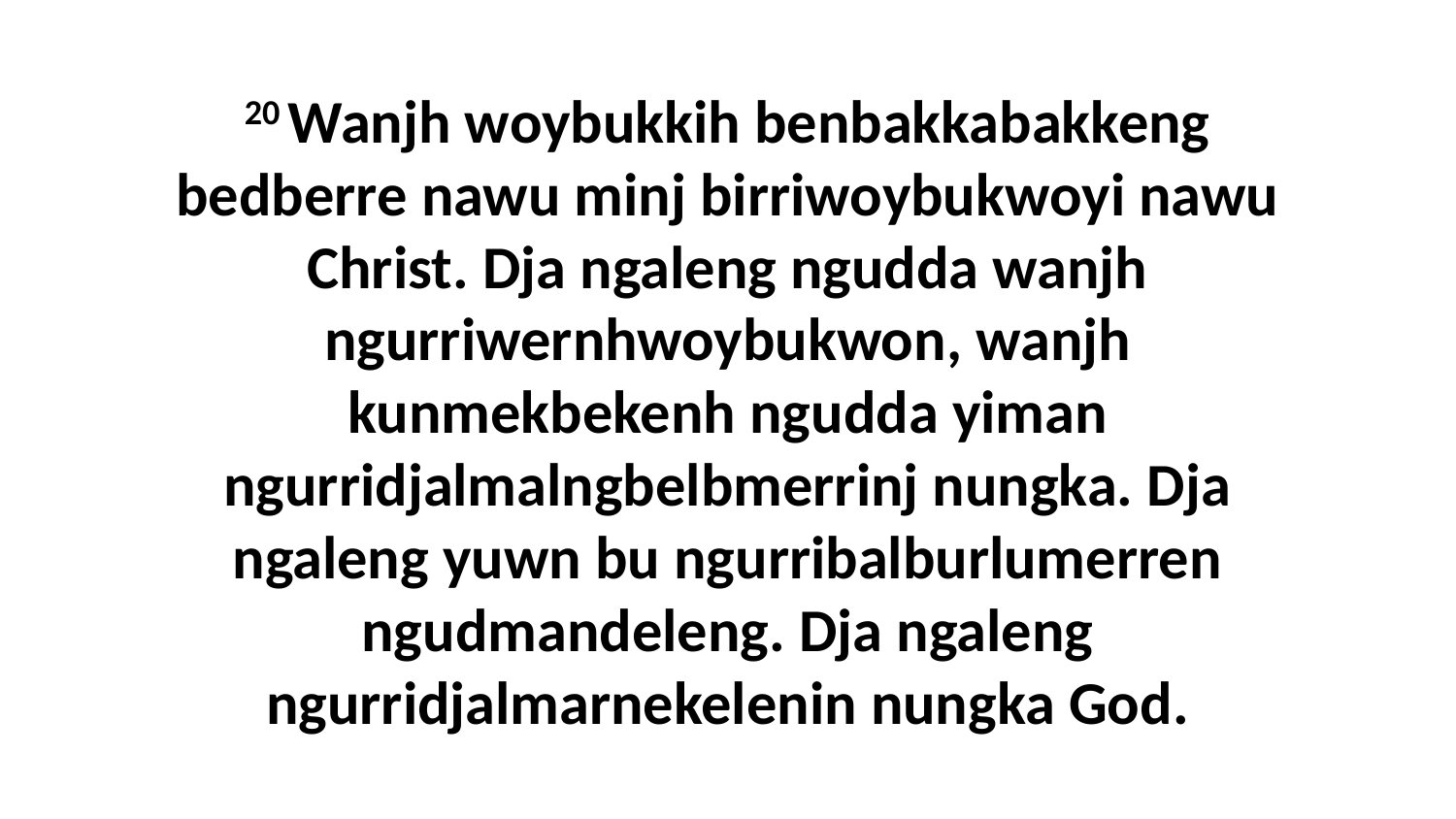

20 Wanjh woybukkih benbakkabakkeng bedberre nawu minj birriwoybukwoyi nawu Christ. Dja ngaleng ngudda wanjh ngurriwernhwoybukwon, wanjh kunmekbekenh ngudda yiman ngurridjalmalngbelbmerrinj nungka. Dja ngaleng yuwn bu ngurribalburlumerren ngudmandeleng. Dja ngaleng ngurridjalmarnekelenin nungka God.